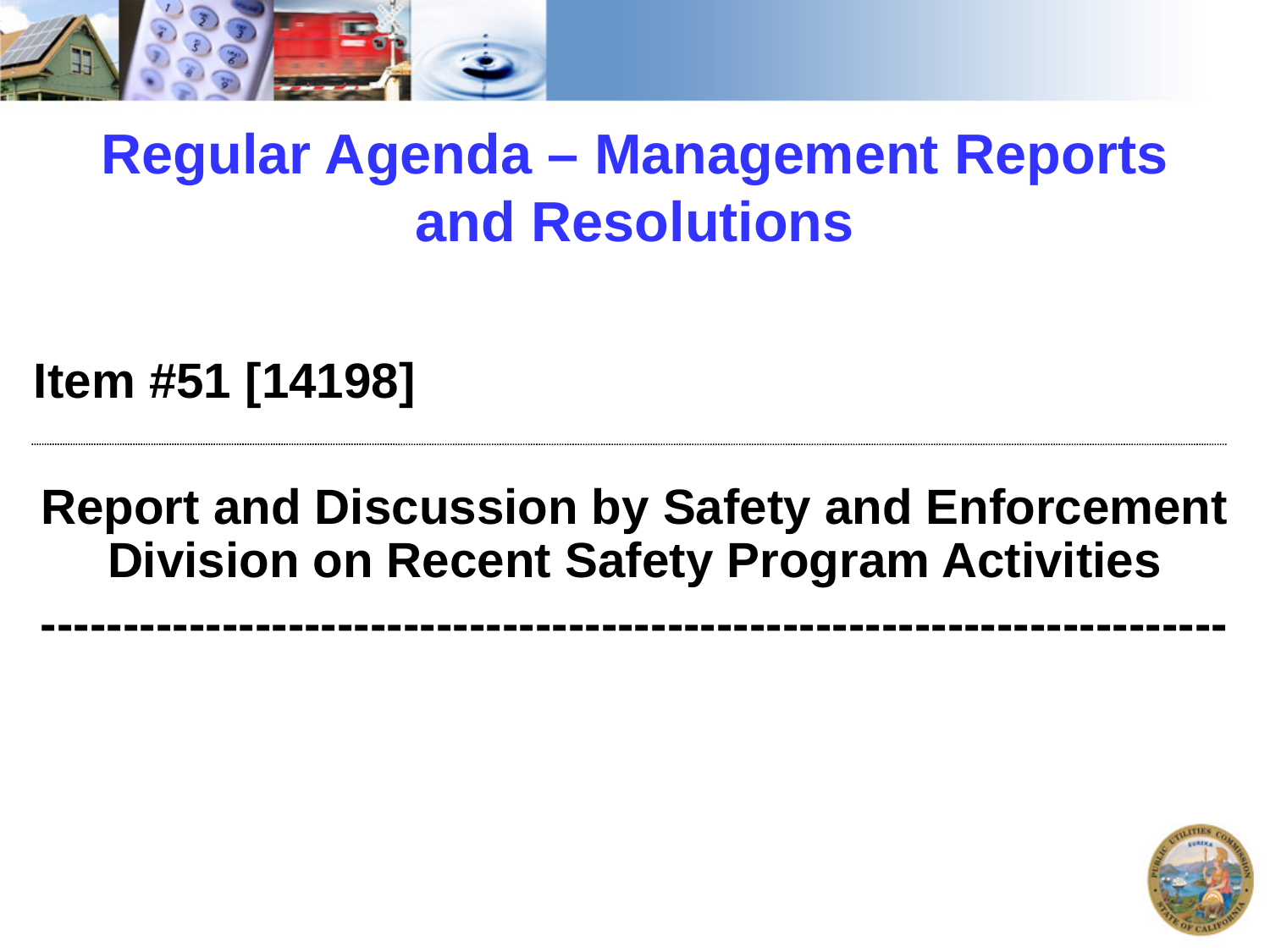

# Regular Agenda – Management Reports and Resolutions
Item #51 [14198]

Report and Discussion by Safety and Enforcement Division on Recent Safety Program Activities
------------------------------------------------------------------------